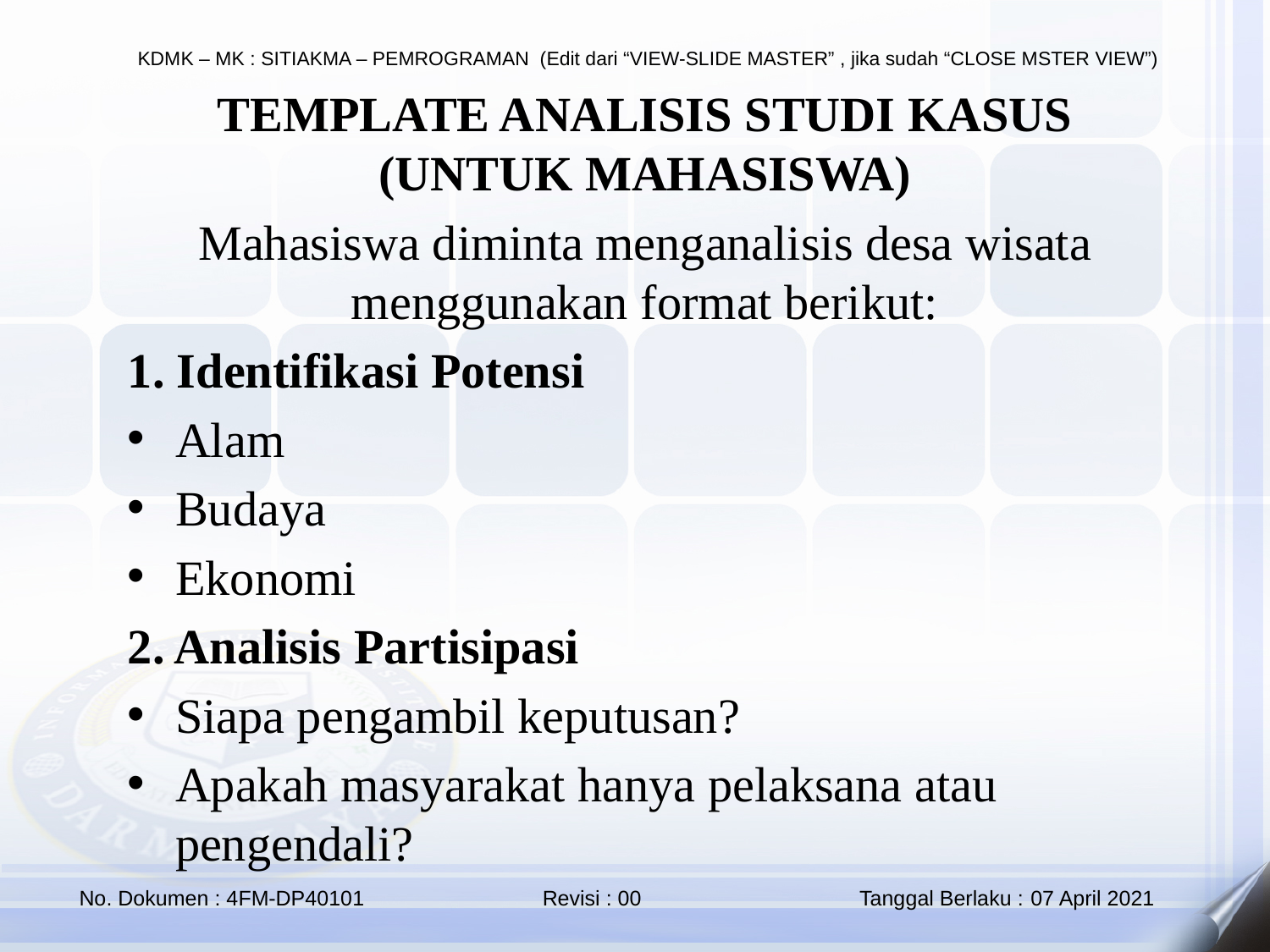

TEMPLATE ANALISIS STUDI KASUS (UNTUK MAHASISWA)
Mahasiswa diminta menganalisis desa wisata menggunakan format berikut:
1. Identifikasi Potensi
Alam
Budaya
Ekonomi
2. Analisis Partisipasi
Siapa pengambil keputusan?
Apakah masyarakat hanya pelaksana atau pengendali?